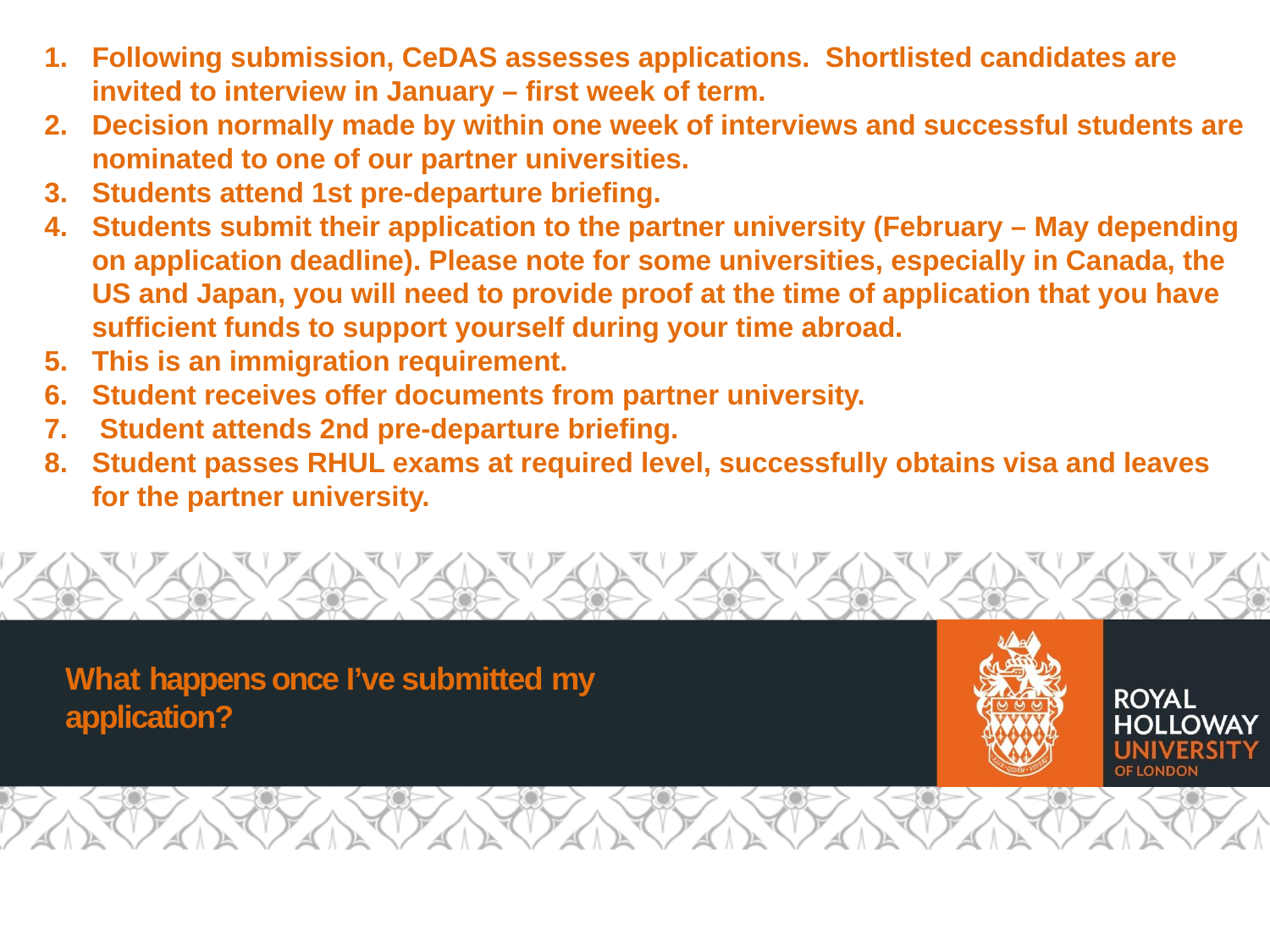

Following submission, CeDAS assesses applications.  Shortlisted candidates are invited to interview in January – first week of term.
Decision normally made by within one week of interviews and successful students are nominated to one of our partner universities.
Students attend 1st pre-departure briefing.
Students submit their application to the partner university (February – May depending on application deadline). Please note for some universities, especially in Canada, the US and Japan, you will need to provide proof at the time of application that you have sufficient funds to support yourself during your time abroad.
This is an immigration requirement.
Student receives offer documents from partner university.
 Student attends 2nd pre-departure briefing.
Student passes RHUL exams at required level, successfully obtains visa and leaves for the partner university.

What happens once I’ve submitted my application?